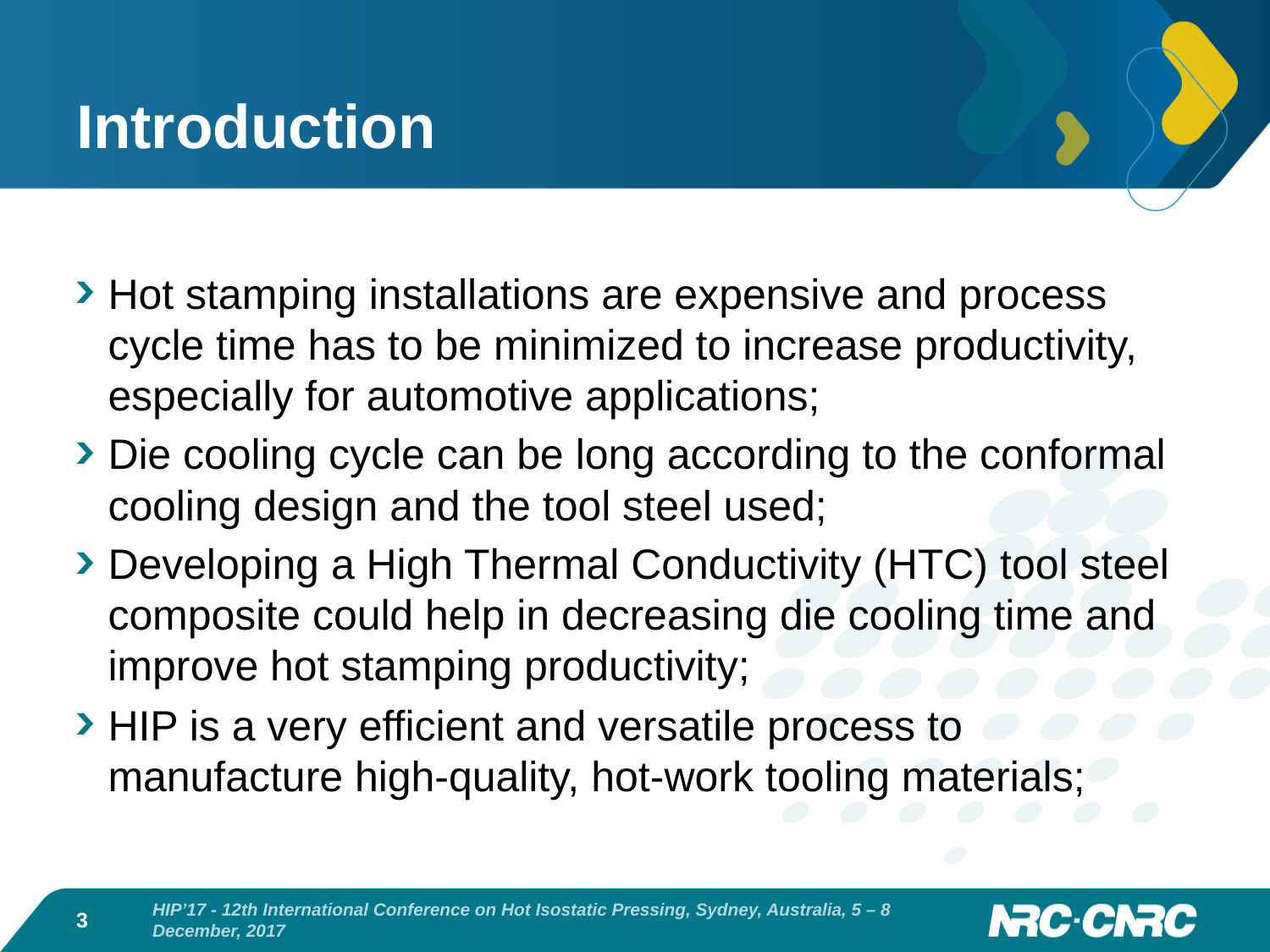

# Introduction
Hot stamping installations are expensive and process cycle time has to be minimized to increase productivity, especially for automotive applications;
Die cooling cycle can be long according to the conformal cooling design and the tool steel used;
Developing a High Thermal Conductivity (HTC) tool steel composite could help in decreasing die cooling time and improve hot stamping productivity;
HIP is a very efficient and versatile process to manufacture high-quality, hot-work tooling materials;

3
HIP’17 - 12th International Conference on Hot Isostatic Pressing, Sydney, Australia, 5 – 8 December, 2017